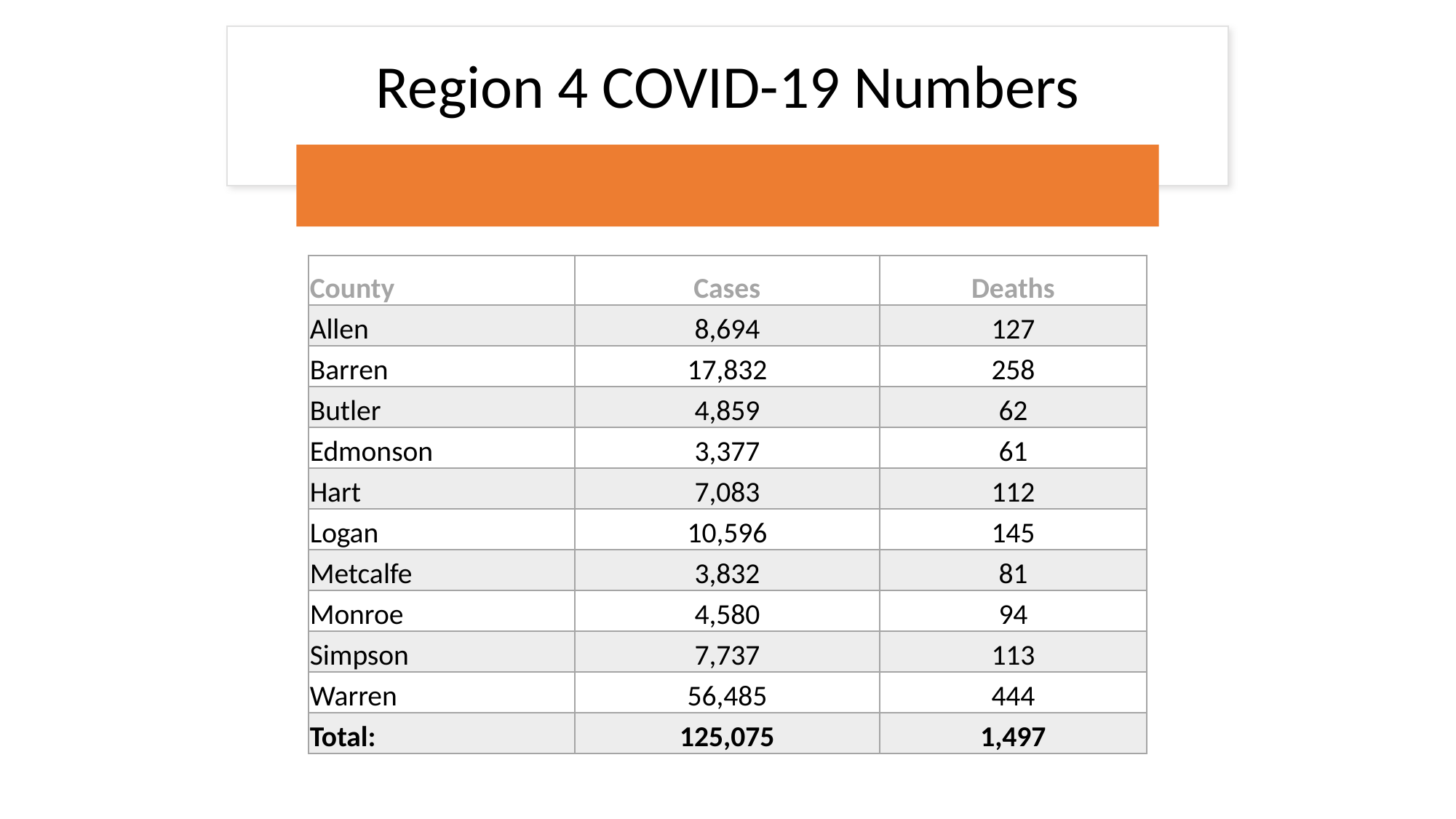

# Region 4 COVID-19 Numbers

| County | Cases | Deaths |
| --- | --- | --- |
| Allen | 8,694 | 127 |
| Barren | 17,832 | 258 |
| Butler | 4,859 | 62 |
| Edmonson | 3,377 | 61 |
| Hart | 7,083 | 112 |
| Logan | 10,596 | 145 |
| Metcalfe | 3,832 | 81 |
| Monroe | 4,580 | 94 |
| Simpson | 7,737 | 113 |
| Warren | 56,485 | 444 |
| Total: | 125,075 | 1,497 |